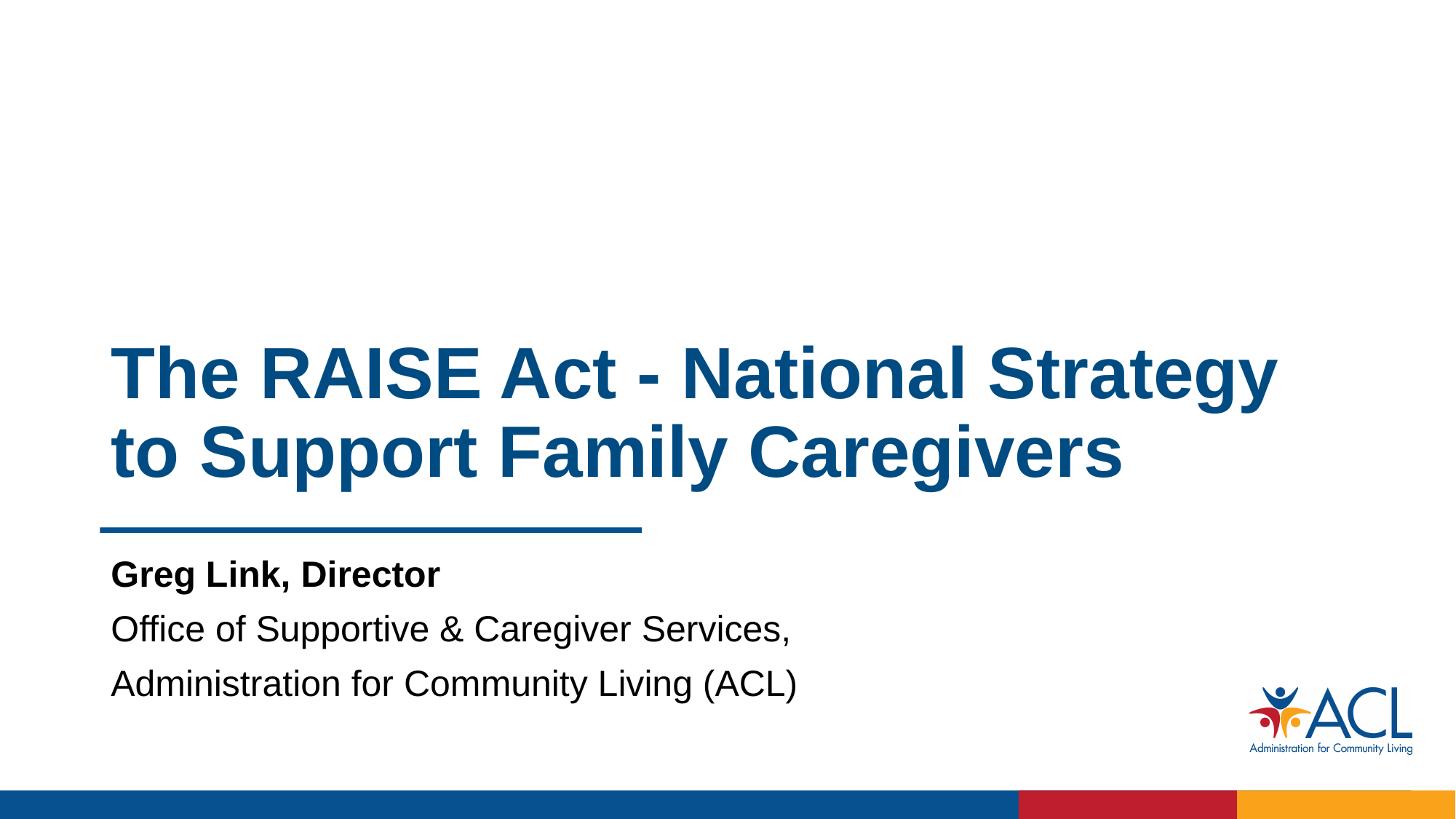

# The RAISE Act - National Strategy to Support Family Caregivers
Greg Link, Director
Office of Supportive & Caregiver Services,
Administration for Community Living (ACL)